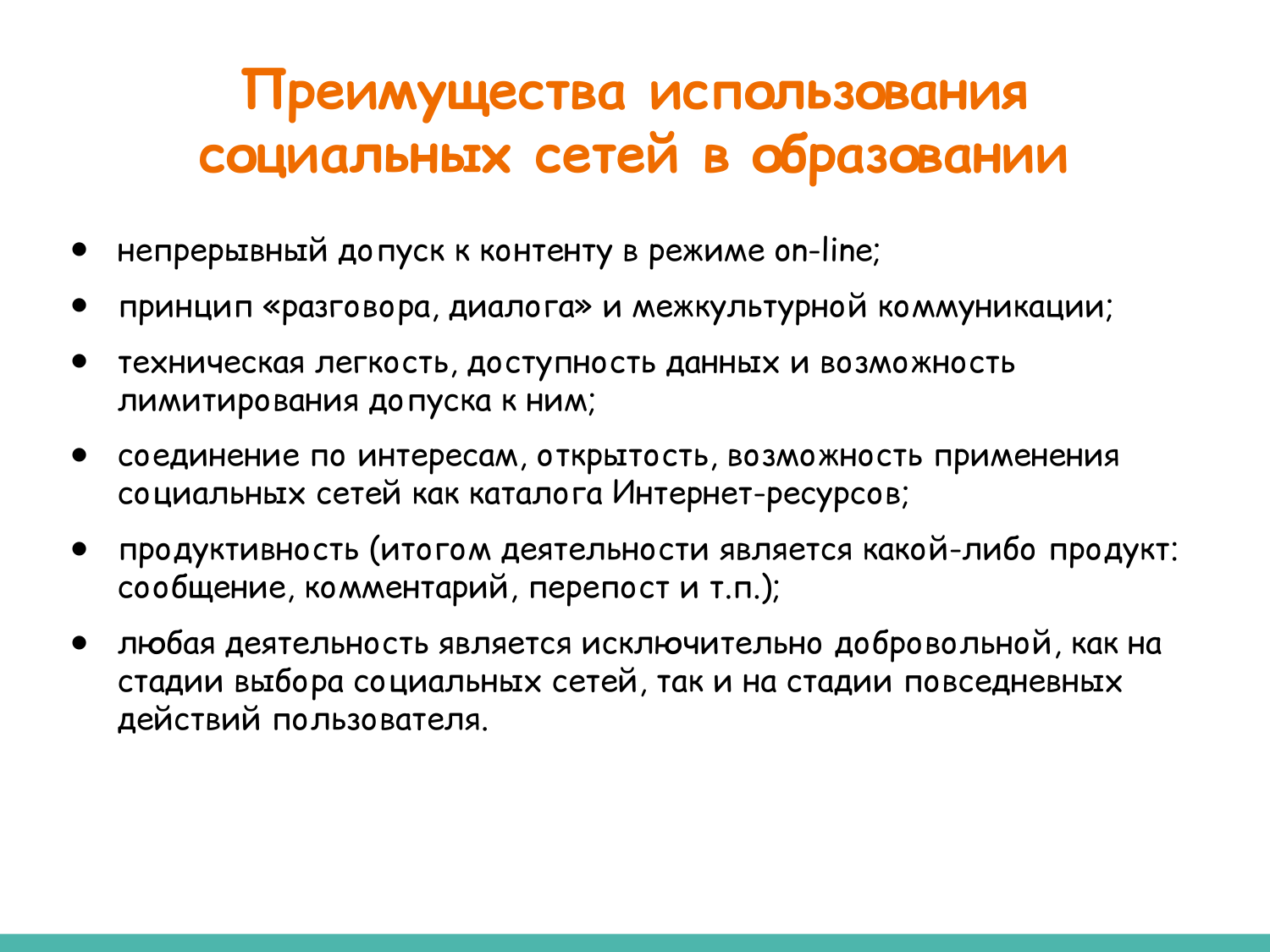

Преимущества использования социальных сетей в образовании
непрерывный допуск к контенту в режиме on-line;
принцип «разговора, диалога» и межкультурной коммуникации;
техническая легкость, доступность данных и возможность лимитирования допуска к ним;
соединение по интересам, открытость, возможность применения социальных сетей как каталога Интернет-ресурсов;
продуктивность (итогом деятельности является какой-либо продукт: сообщение, комментарий, перепост и т.п.);
любая деятельность является исключительно добровольной, как на стадии выбора социальных сетей, так и на стадии повседневных действий пользователя.